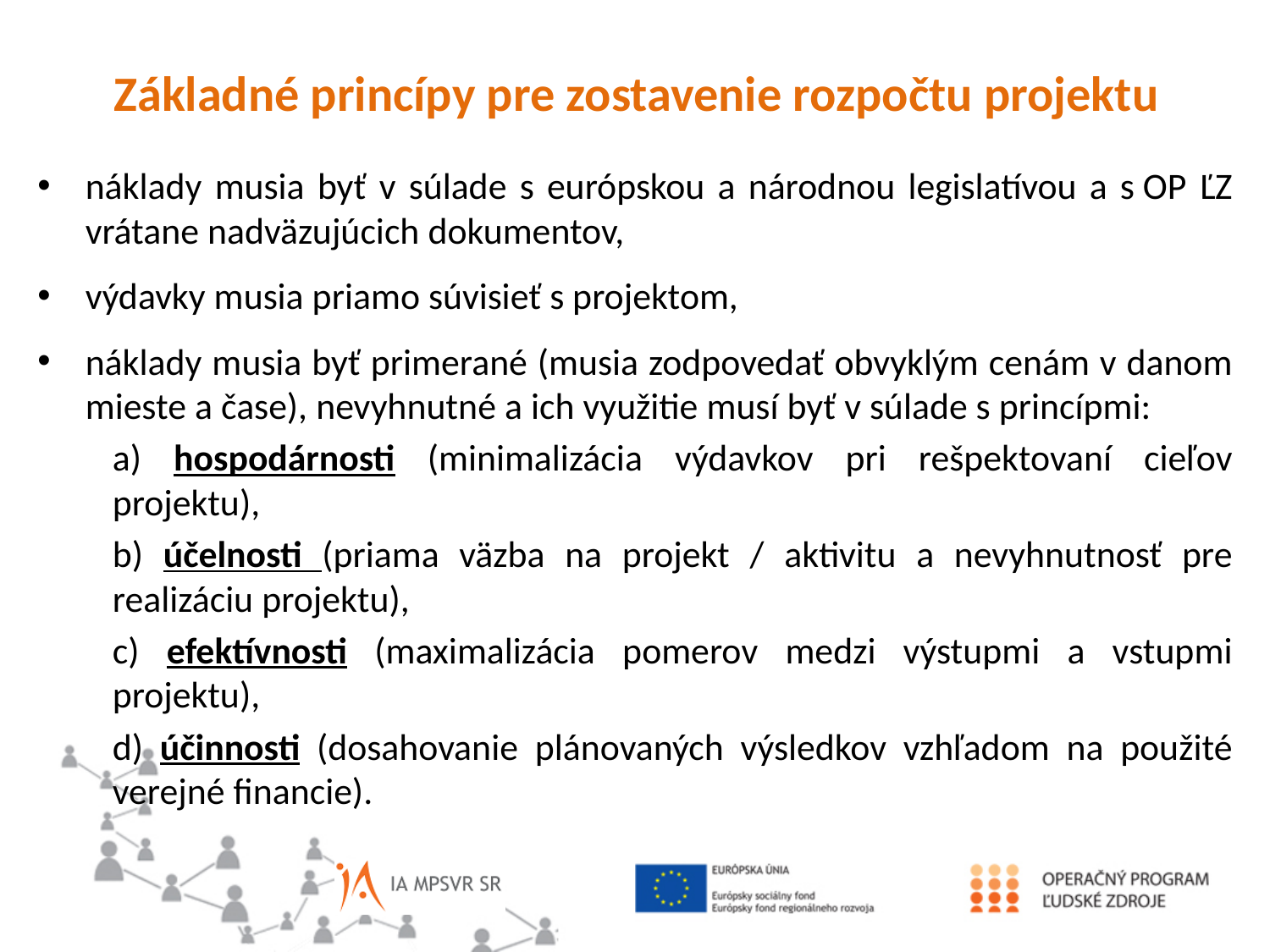

Základné princípy pre zostavenie rozpočtu projektu
náklady musia byť v súlade s európskou a národnou legislatívou a s OP ĽZ vrátane nadväzujúcich dokumentov,
výdavky musia priamo súvisieť s projektom,
náklady musia byť primerané (musia zodpovedať obvyklým cenám v danom mieste a čase), nevyhnutné a ich využitie musí byť v súlade s princípmi:
a) hospodárnosti (minimalizácia výdavkov pri rešpektovaní cieľov projektu),
b) účelnosti (priama väzba na projekt / aktivitu a nevyhnutnosť pre realizáciu projektu),
c) efektívnosti (maximalizácia pomerov medzi výstupmi a vstupmi projektu),
d) účinnosti (dosahovanie plánovaných výsledkov vzhľadom na použité verejné financie).